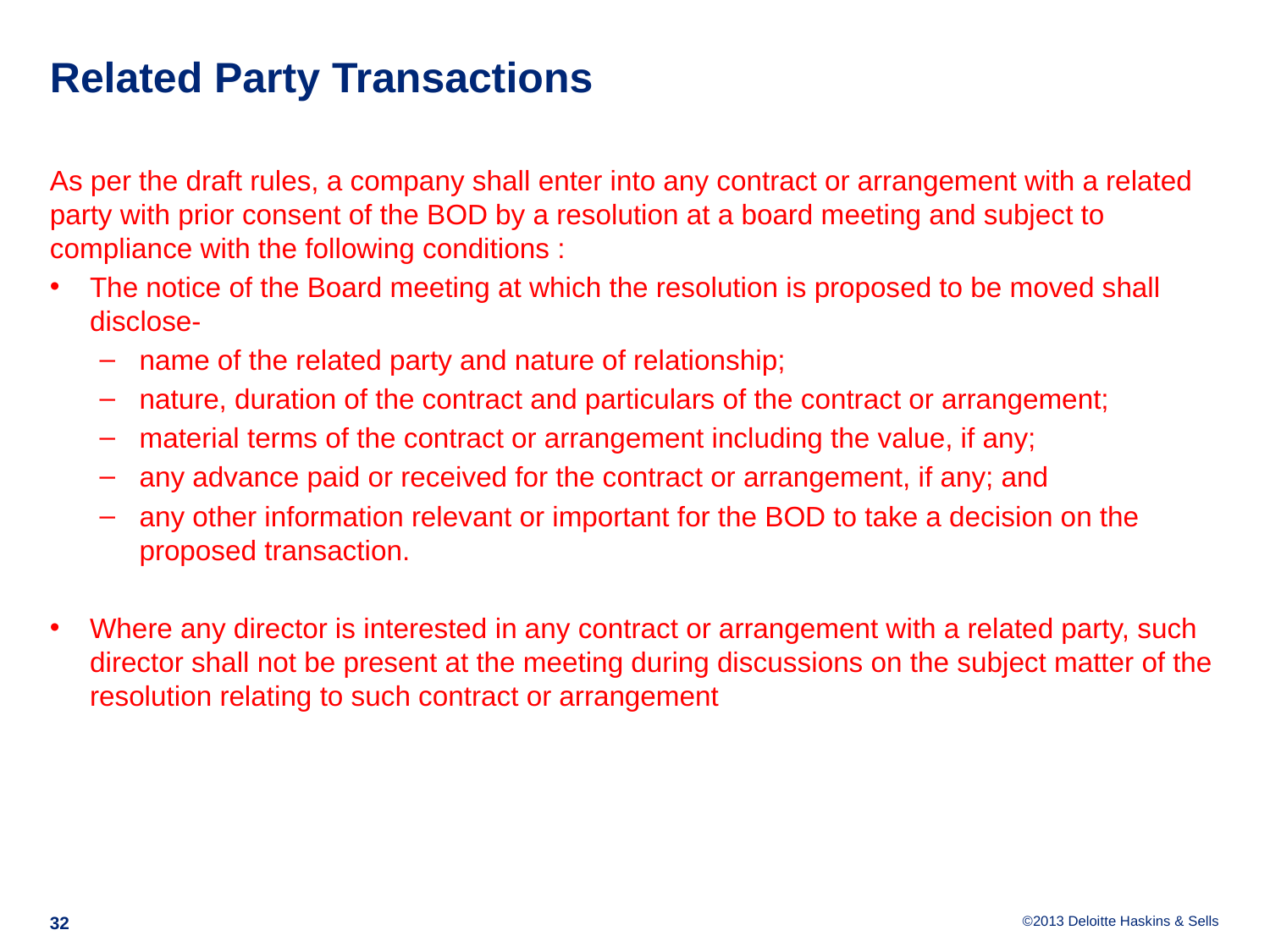

# Related Party Transactions
As per the draft rules, a company shall enter into any contract or arrangement with a related party with prior consent of the BOD by a resolution at a board meeting and subject to compliance with the following conditions :
The notice of the Board meeting at which the resolution is proposed to be moved shall disclose-
name of the related party and nature of relationship;
nature, duration of the contract and particulars of the contract or arrangement;
material terms of the contract or arrangement including the value, if any;
any advance paid or received for the contract or arrangement, if any; and
any other information relevant or important for the BOD to take a decision on the proposed transaction.

Where any director is interested in any contract or arrangement with a related party, such director shall not be present at the meeting during discussions on the subject matter of the resolution relating to such contract or arrangement
32